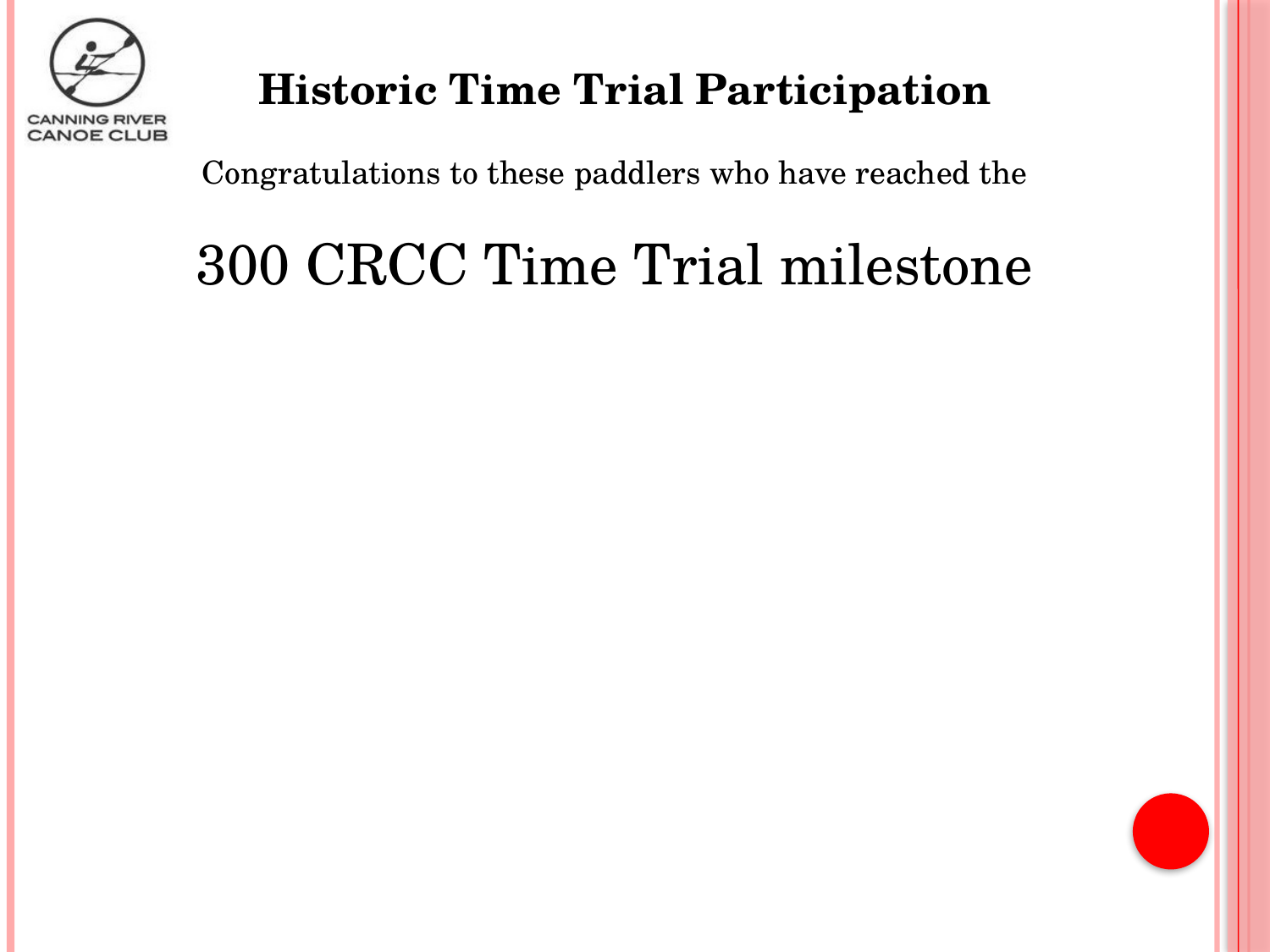

Historic Time Trial Participation
Congratulations to these paddlers who have reached the

300 CRCC Time Trial milestone